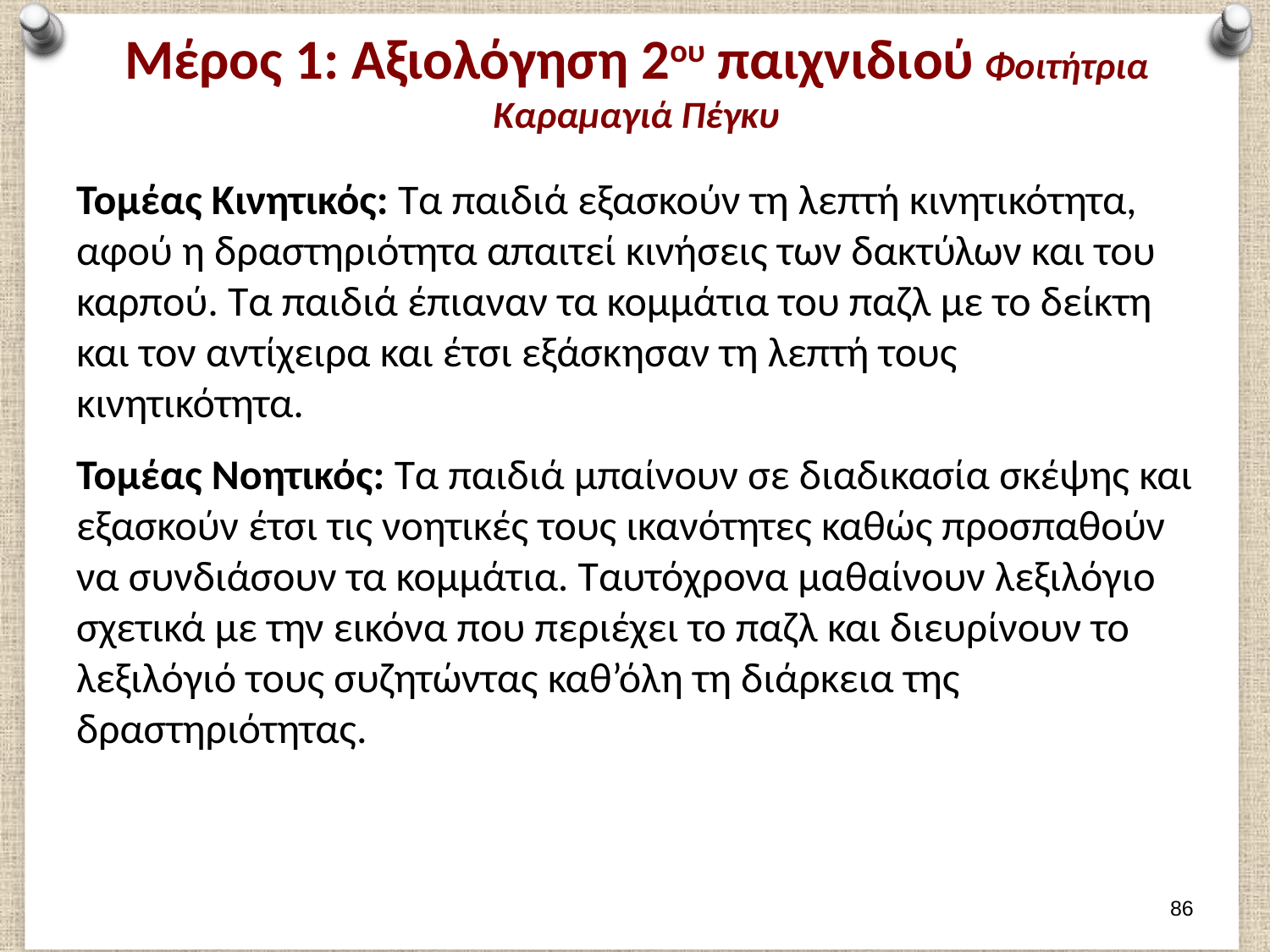

# Μέρος 1: Αξιολόγηση 2ου παιχνιδιού Φοιτήτρια Καραμαγιά Πέγκυ
Τομέας Κινητικός: Τα παιδιά εξασκούν τη λεπτή κινητικότητα, αφού η δραστηριότητα απαιτεί κινήσεις των δακτύλων και του καρπού. Τα παιδιά έπιαναν τα κομμάτια του παζλ με το δείκτη και τον αντίχειρα και έτσι εξάσκησαν τη λεπτή τους κινητικότητα.
Τομέας Νοητικός: Τα παιδιά μπαίνουν σε διαδικασία σκέψης και εξασκούν έτσι τις νοητικές τους ικανότητες καθώς προσπαθούν να συνδιάσουν τα κομμάτια. Ταυτόχρονα μαθαίνουν λεξιλόγιο σχετικά με την εικόνα που περιέχει το παζλ και διευρίνουν το λεξιλόγιό τους συζητώντας καθ’όλη τη διάρκεια της δραστηριότητας.
86